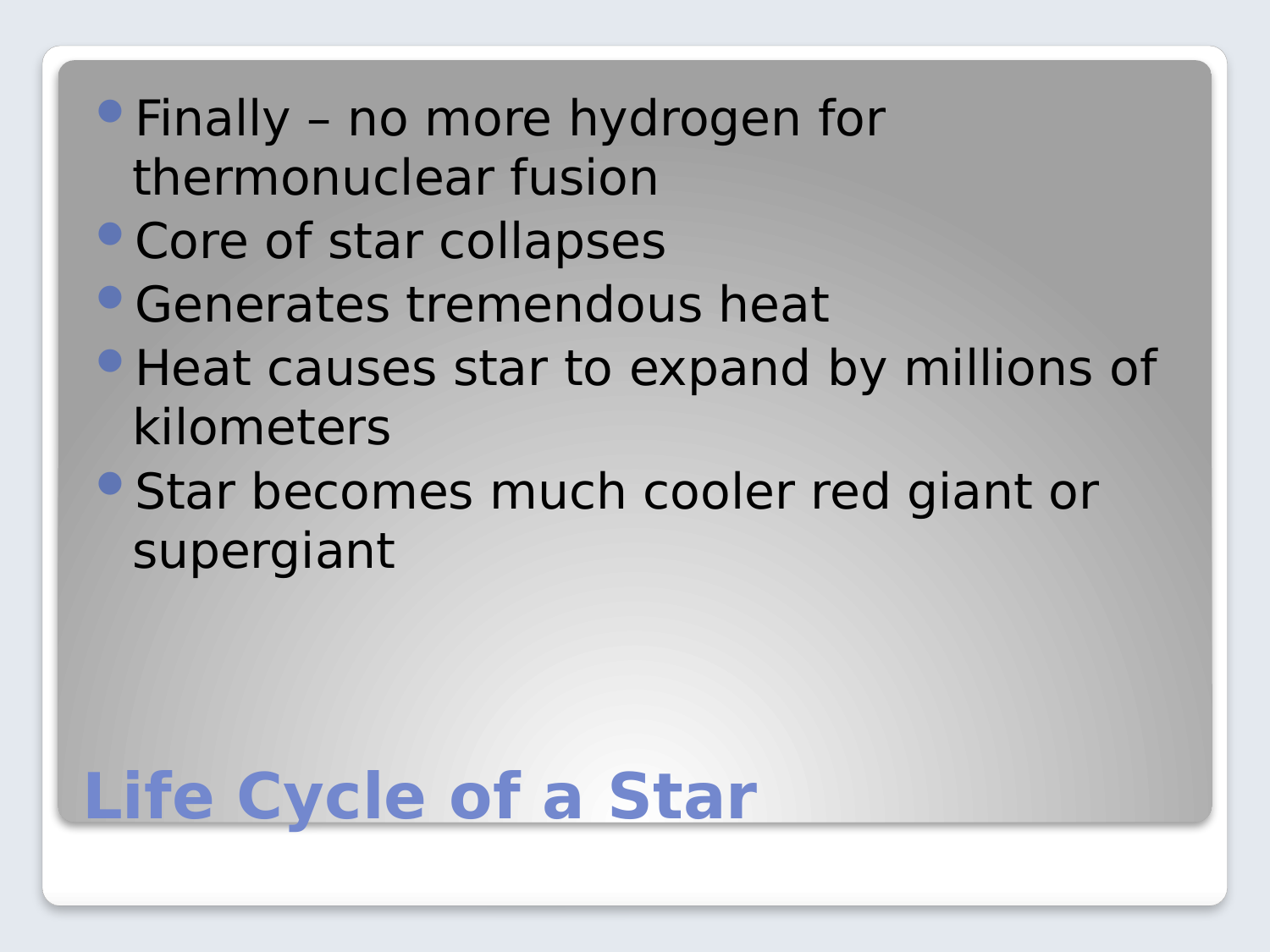

Finally – no more hydrogen for thermonuclear fusion
Core of star collapses
Generates tremendous heat
Heat causes star to expand by millions of kilometers
Star becomes much cooler red giant or supergiant
# Life Cycle of a Star